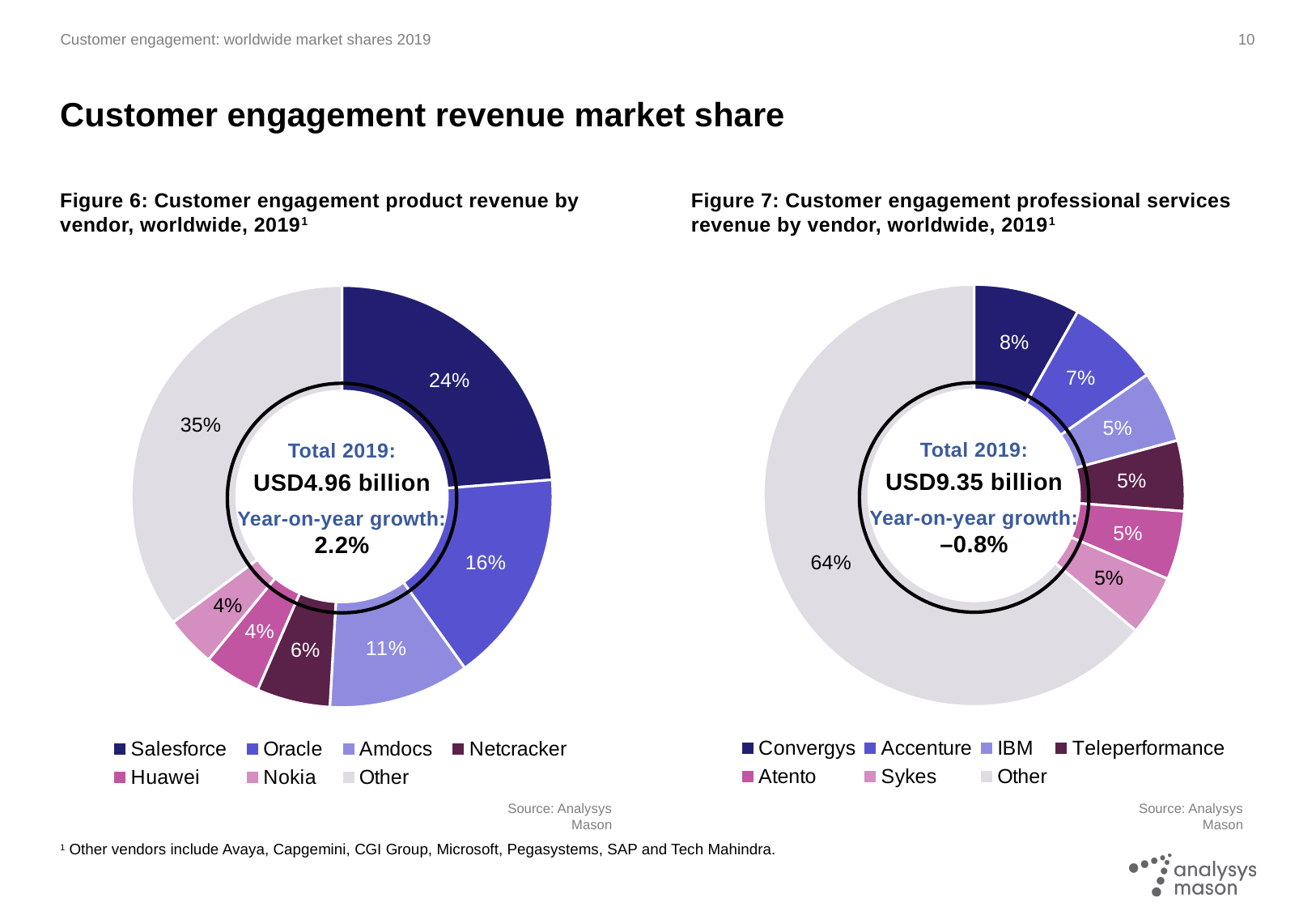

10
# Customer engagement revenue market share
Figure 6: Customer engagement product revenue by vendor, worldwide, 20191
Figure 7: Customer engagement professional services revenue by vendor, worldwide, 20191

### Chart

| Category | Product revenue (USD million) |
|---|---|
| Convergys | 764.4559032000002 |
| Accenture | 666.6894668719999 |
| IBM | 513.86839735 |
| Teleperformance | 504.839307146265 |
| Atento | 493.7899968 |
| Sykes | 429.8912275250001 |
| Other | 5977.177958008789 |

### Chart

| Category | Product revenue (USD million) |
|---|---|
| Salesforce | 1177.62366125 |
| Oracle | 812.3042295650287 |
| Amdocs | 536.8777921571464 |
| Netcracker | 279.38133 |
| Huawei | 216.6211418268946 |
| Nokia | 193.3417058896575 |
| Other | 1745.8323004509293 |
Total 2019:
USD9.35 billion
Year-on-year growth:
–0.8%
Total 2019:
USD4.96 billion
Year-on-year growth:
2.2%
Source: Analysys Mason
Source: Analysys Mason
1 Other vendors include Avaya, Capgemini, CGI Group, Microsoft, Pegasystems, SAP and Tech Mahindra.